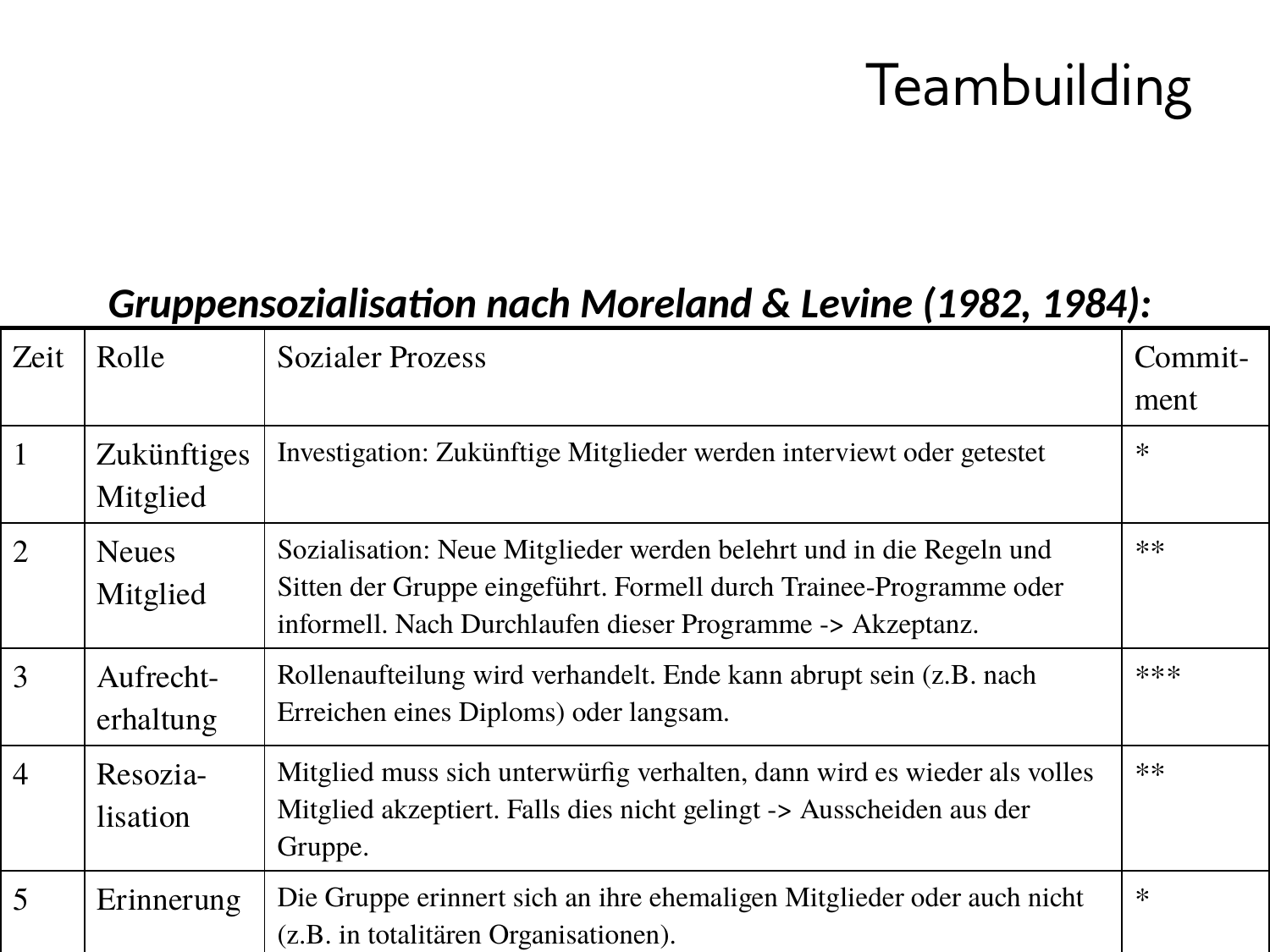

# Teambuilding
Gruppensozialisation nach Moreland & Levine (1982, 1984):

| Zeit | Rolle | Sozialer Prozess | Commit-ment |
| --- | --- | --- | --- |
| 1 | Zukünftiges Mitglied | Investigation: Zukünftige Mitglieder werden interviewt oder getestet | \* |
| 2 | Neues Mitglied | Sozialisation: Neue Mitglieder werden belehrt und in die Regeln und Sitten der Gruppe eingeführt. Formell durch Trainee-Programme oder informell. Nach Durchlaufen dieser Programme -> Akzeptanz. | \*\* |
| 3 | Aufrecht-erhaltung | Rollenaufteilung wird verhandelt. Ende kann abrupt sein (z.B. nach Erreichen eines Diploms) oder langsam. | \*\*\* |
| 4 | Resozia-lisation | Mitglied muss sich unterwürfig verhalten, dann wird es wieder als volles Mitglied akzeptiert. Falls dies nicht gelingt -> Ausscheiden aus der Gruppe. | \*\* |
| 5 | Erinnerung | Die Gruppe erinnert sich an ihre ehemaligen Mitglieder oder auch nicht (z.B. in totalitären Organisationen). | \* |